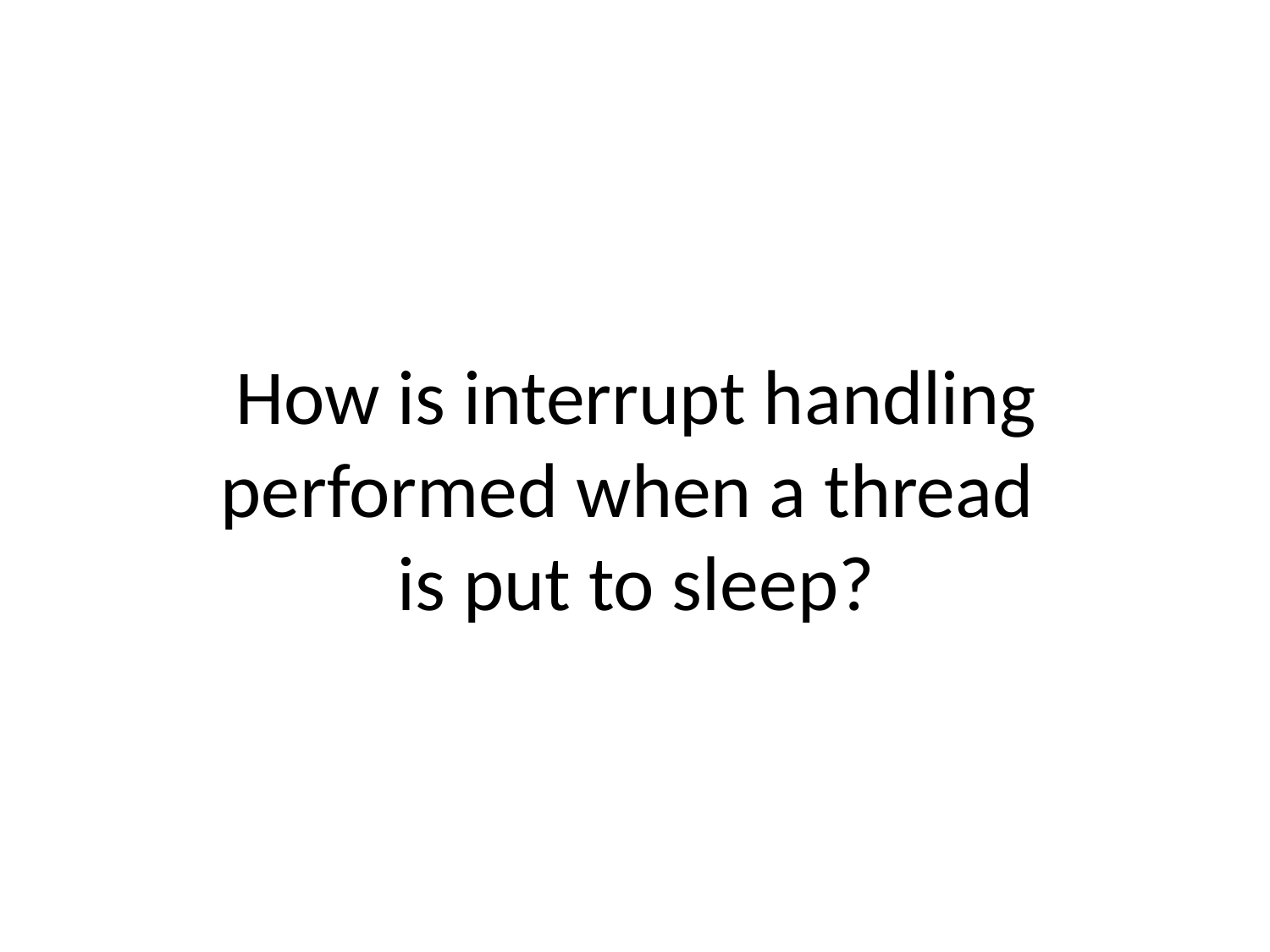

# How is interrupt handling performed when a thread is put to sleep?